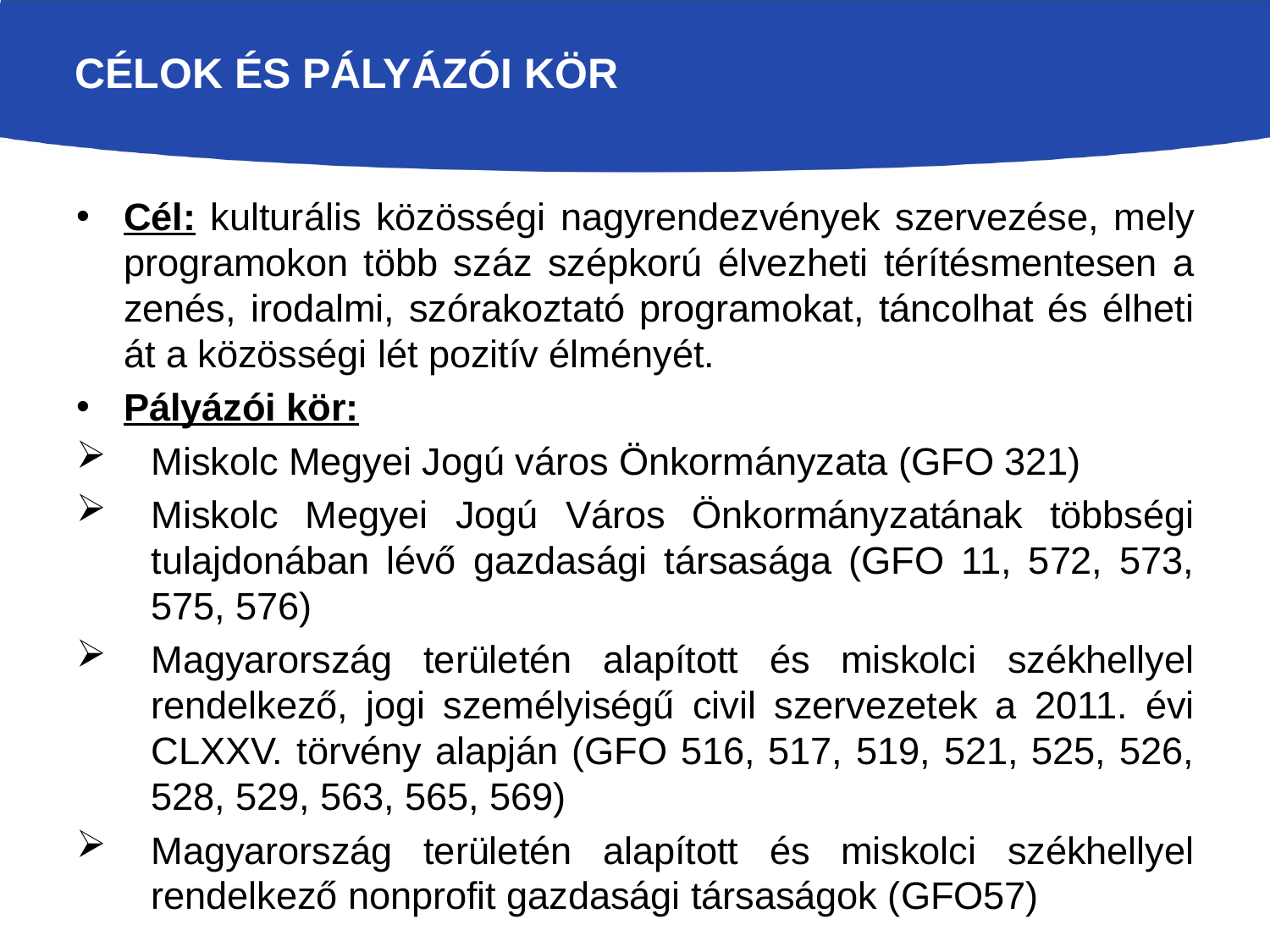

# Célok és pályázói kör
Cél: kulturális közösségi nagyrendezvények szervezése, mely programokon több száz szépkorú élvezheti térítésmentesen a zenés, irodalmi, szórakoztató programokat, táncolhat és élheti át a közösségi lét pozitív élményét.
Pályázói kör:
Miskolc Megyei Jogú város Önkormányzata (GFO 321)
Miskolc Megyei Jogú Város Önkormányzatának többségi tulajdonában lévő gazdasági társasága (GFO 11, 572, 573, 575, 576)
Magyarország területén alapított és miskolci székhellyel rendelkező, jogi személyiségű civil szervezetek a 2011. évi CLXXV. törvény alapján (GFO 516, 517, 519, 521, 525, 526, 528, 529, 563, 565, 569)
Magyarország területén alapított és miskolci székhellyel rendelkező nonprofit gazdasági társaságok (GFO57)